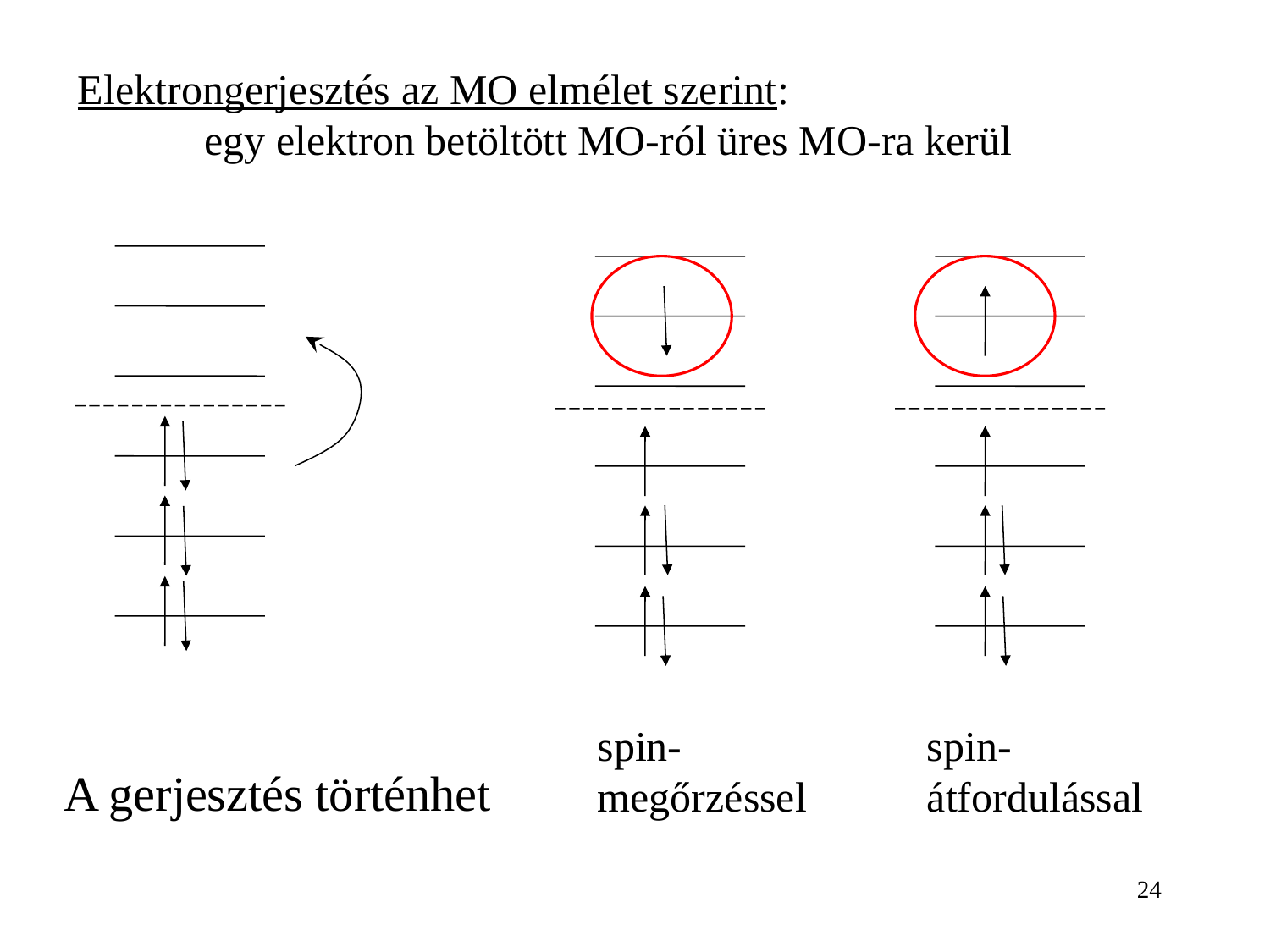

Elektrongerjesztés az MO elmélet szerint:
	egy elektron betöltött MO-ról üres MO-ra kerül

spin-megőrzéssel
spin-átfordulással
A gerjesztés történhet
24